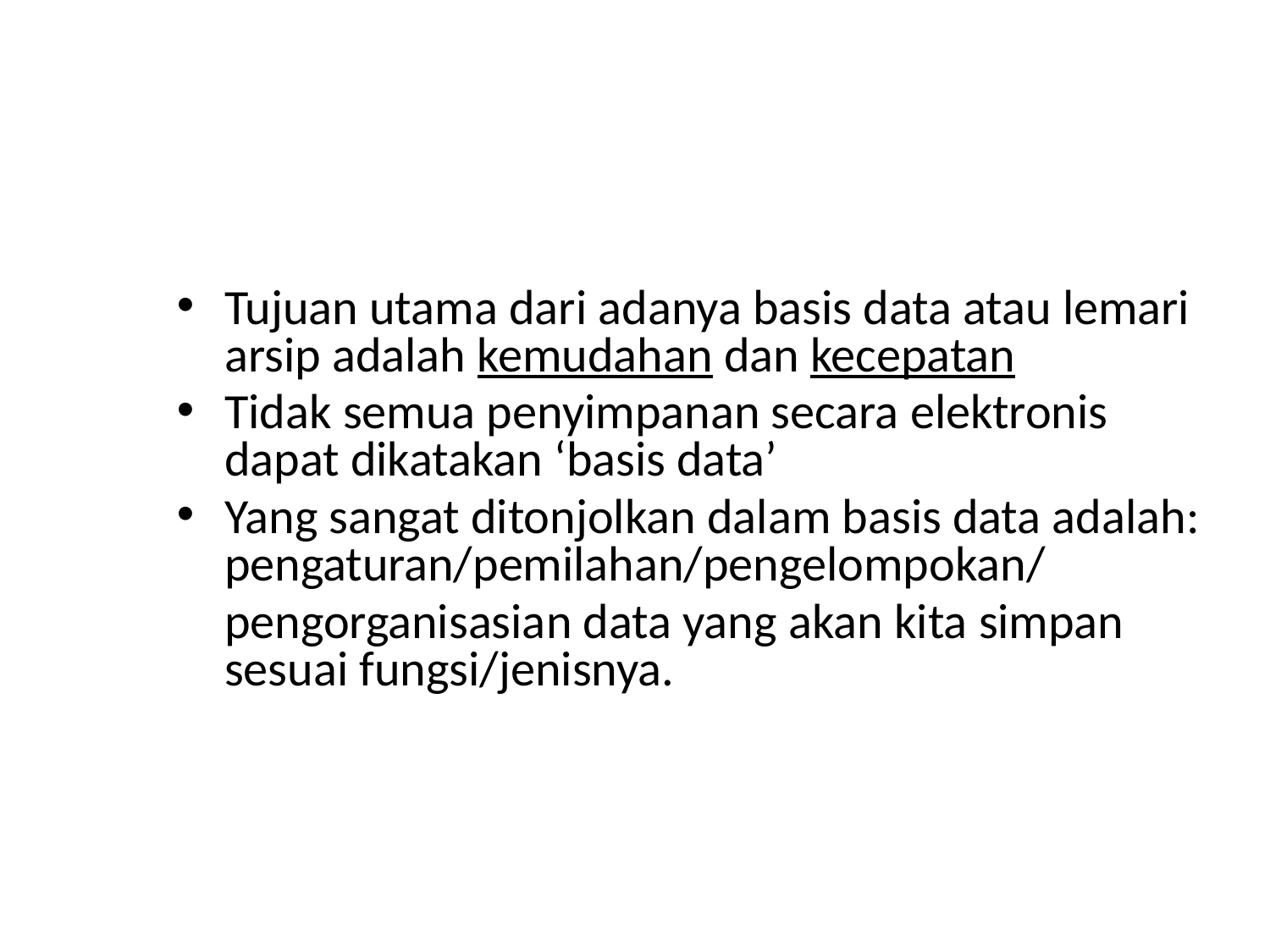

#
Tujuan utama dari adanya basis data atau lemari arsip adalah kemudahan dan kecepatan
Tidak semua penyimpanan secara elektronis dapat dikatakan ‘basis data’
Yang sangat ditonjolkan dalam basis data adalah: pengaturan/pemilahan/pengelompokan/
	pengorganisasian data yang akan kita simpan sesuai fungsi/jenisnya.